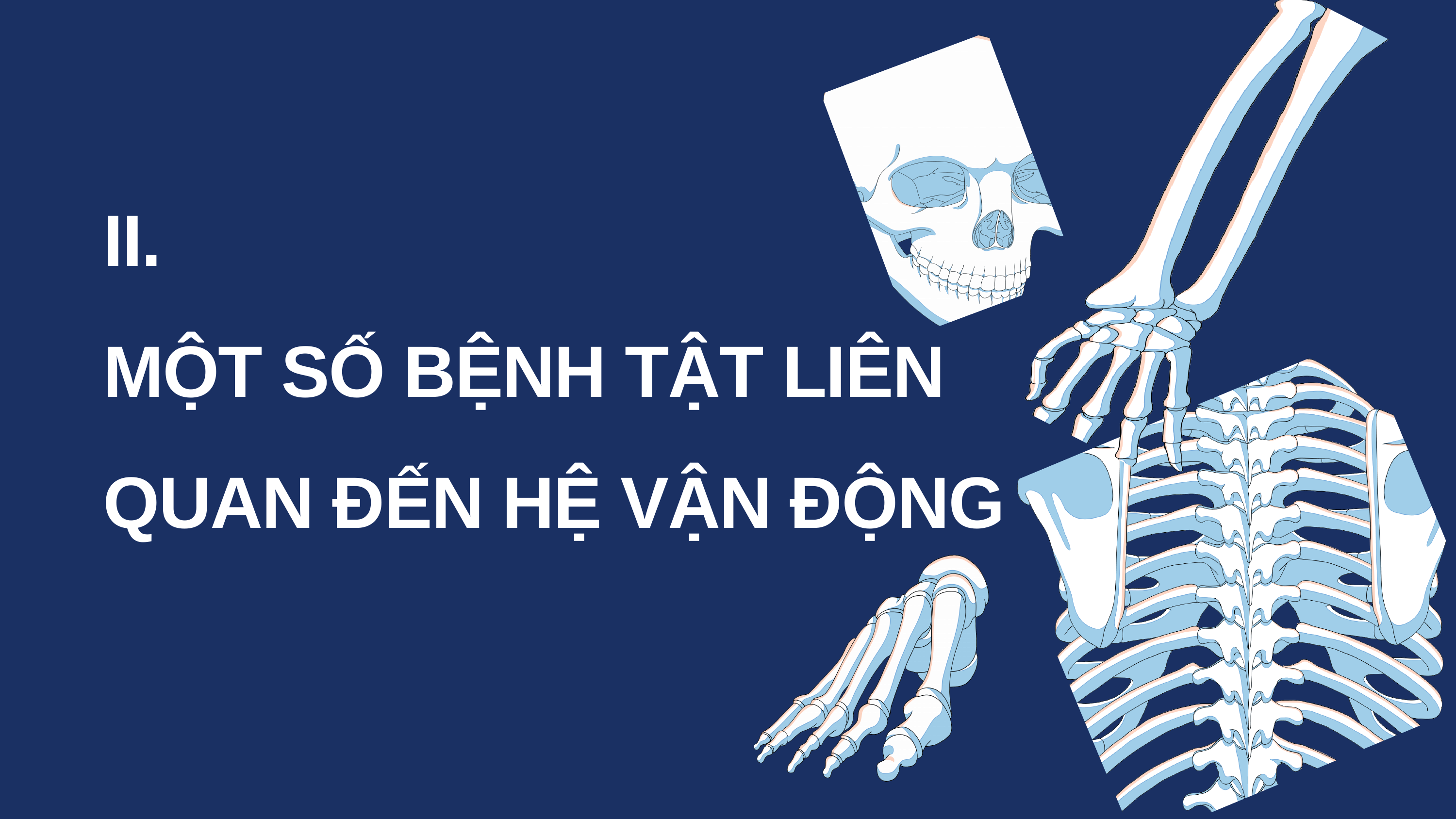

II.
MỘT SỐ BỆNH TẬT LIÊN QUAN ĐẾN HỆ VẬN ĐỘNG